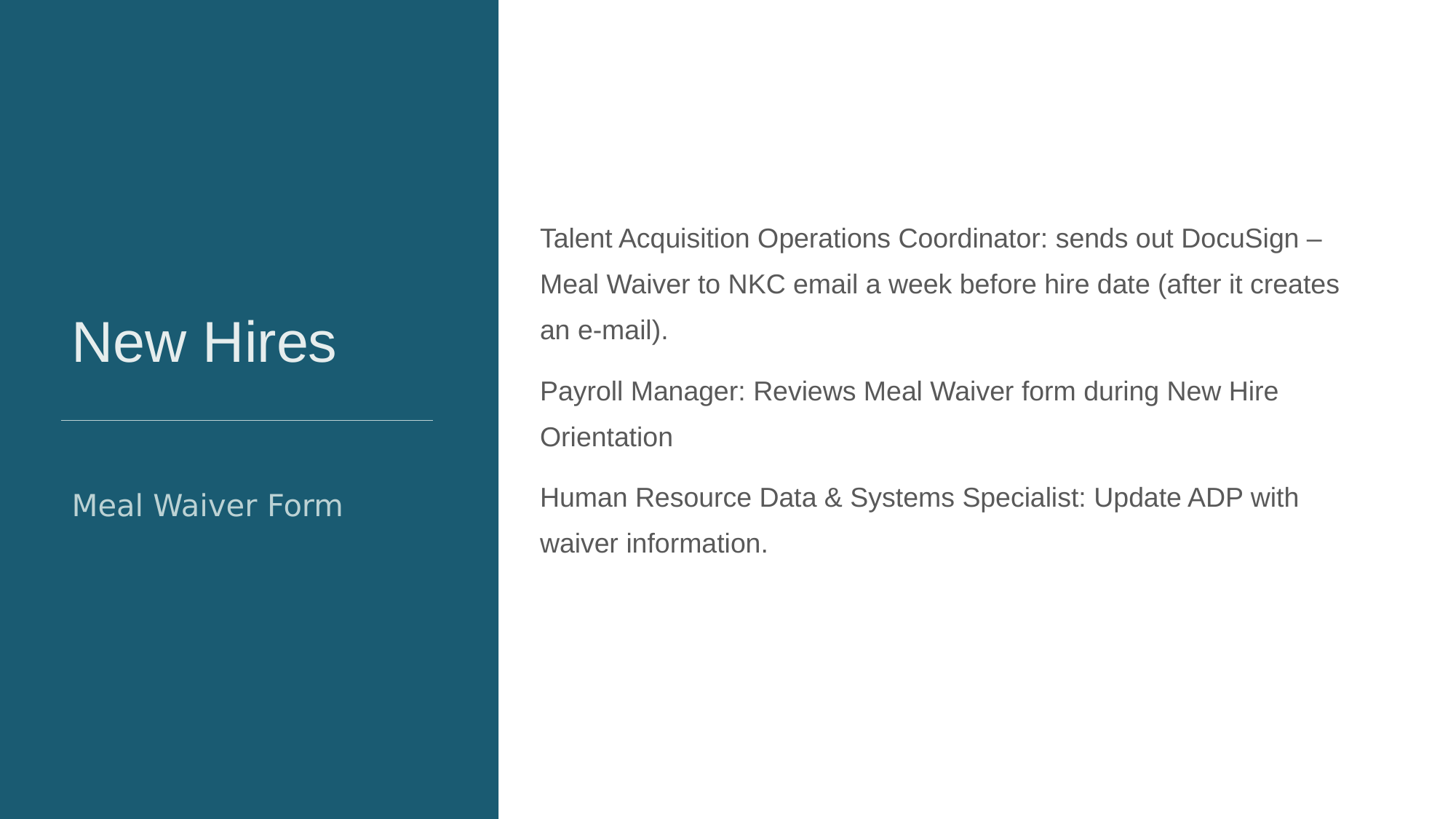

Talent Acquisition Operations Coordinator: sends out DocuSign – Meal Waiver to NKC email a week before hire date (after it creates an e-mail).
Payroll Manager: Reviews Meal Waiver form during New Hire Orientation
Human Resource Data & Systems Specialist: Update ADP with waiver information.

New Hires
Meal Waiver Form